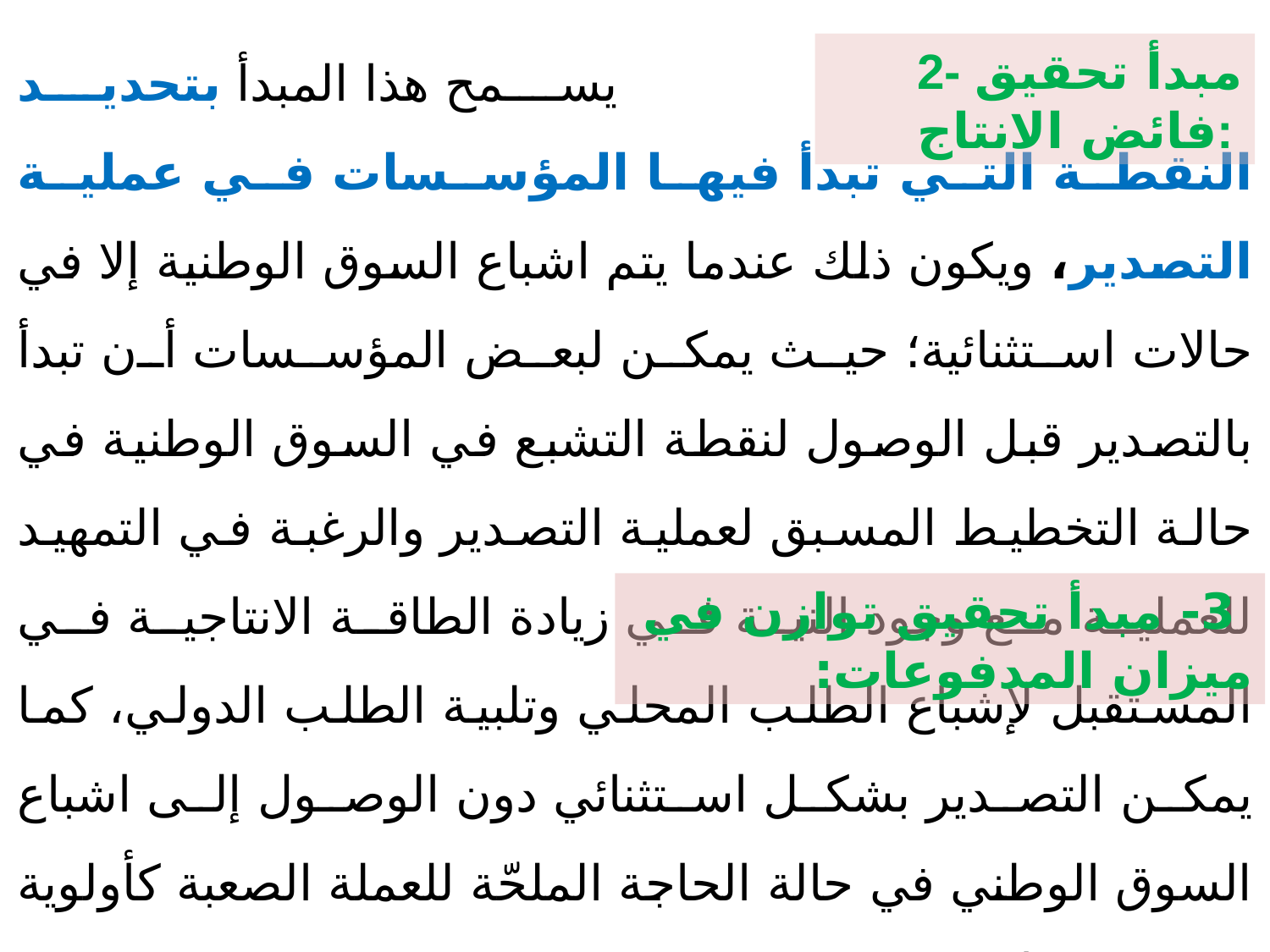

يسمح هذا المبدأ بتحديد النقطة التي تبدأ فيها المؤسسات في عملية التصدير، ويكون ذلك عندما يتم اشباع السوق الوطنية إلا في حالات استثنائية؛ حيث يمكن لبعض المؤسسات أن تبدأ بالتصدير قبل الوصول لنقطة التشبع في السوق الوطنية في حالة التخطيط المسبق لعملية التصدير والرغبة في التمهيد للعملية مع وجود النية في زيادة الطاقة الانتاجية في المستقبل لإشباع الطلب المحلي وتلبية الطلب الدولي، كما يمكن التصدير بشكل استثنائي دون الوصول إلى اشباع السوق الوطني في حالة الحاجة الملحّة للعملة الصعبة كأولوية نتيجة ندرتها.
                                                       يعني التوازن بين التدفقات العينية والنقدية القدرة بالنسبة للبلد على دفع المستحقات الأجنبية بالعملة الصعبة. في حالة العجز، تتّخذ اجراءات مشددة على الواردات لمعالجة المشكلة والانعكاس سيكون سلبي على نشاط المسوقين الدوليين الذين يستهدفون هذا البلد، ويمكن أن يصل الأمر إلى منع استيراد إلا ما هو ضروري.
2- مبدأ تحقيق فائض الانتاج:
 3- مبدأ تحقيق توازن في ميزان المدفوعات: